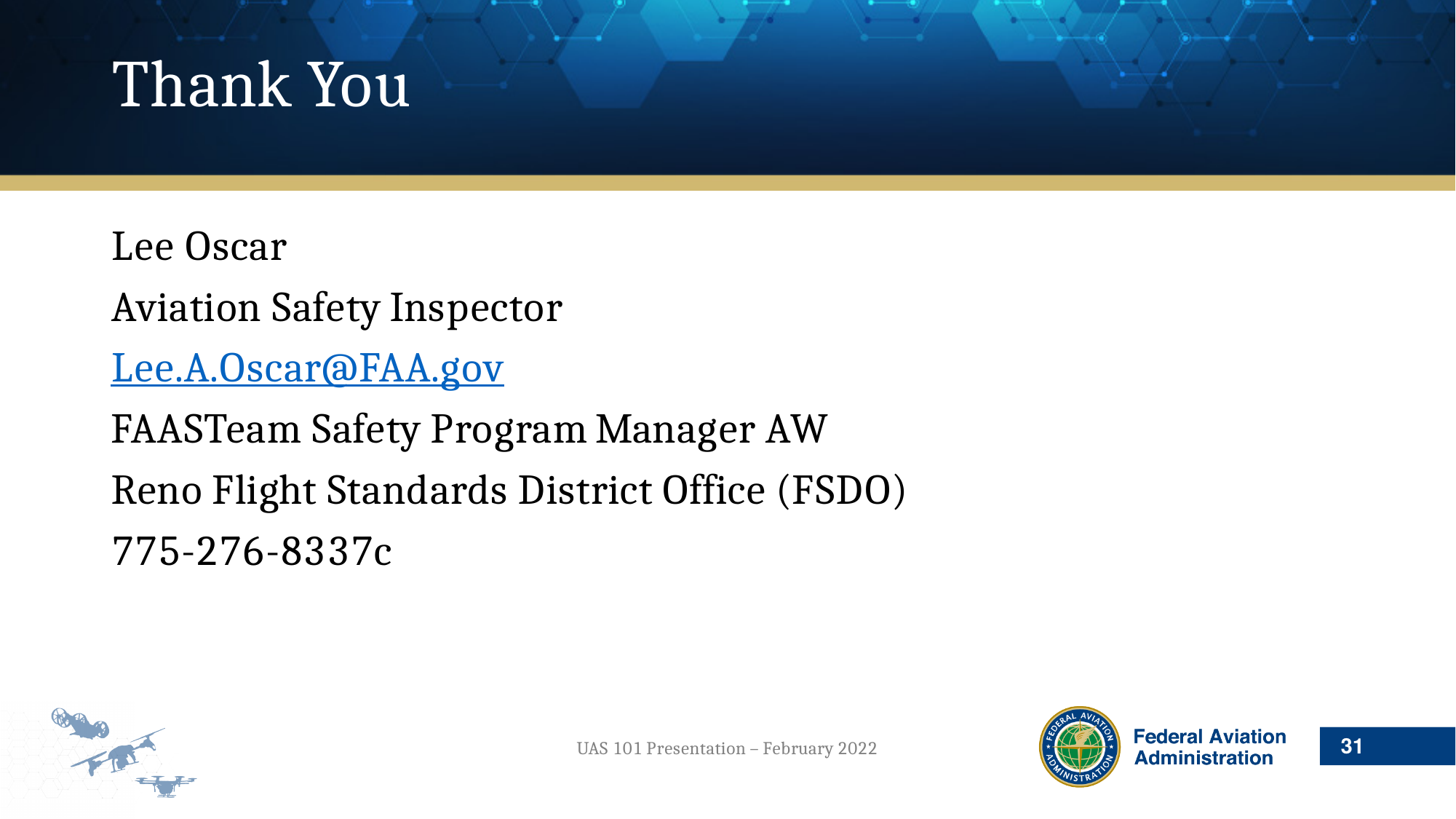

# Thank You
Lee Oscar
Aviation Safety Inspector
Lee.A.Oscar@FAA.gov
FAASTeam Safety Program Manager AW
Reno Flight Standards District Office (FSDO)
775-276-8337c